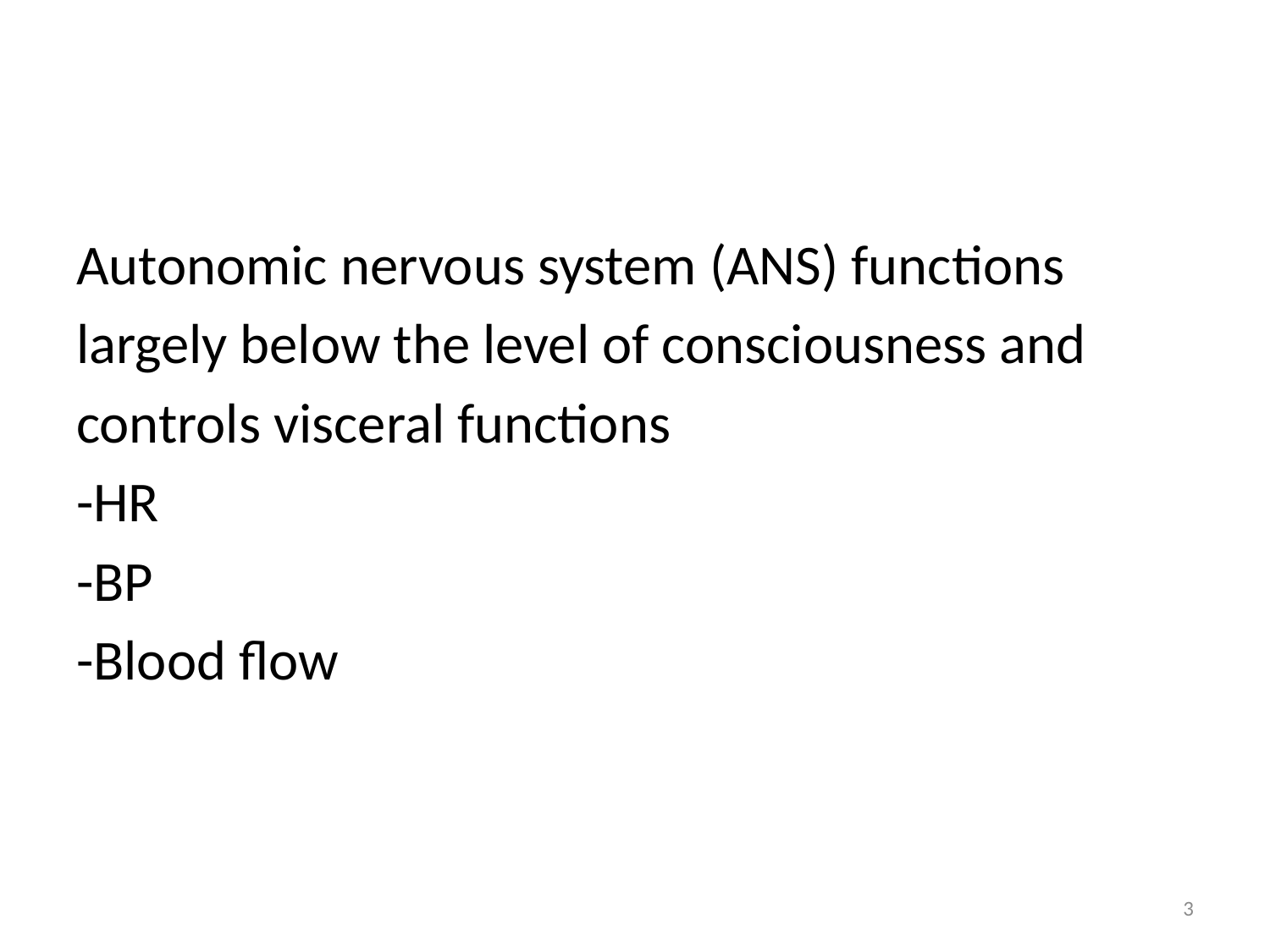

#
Autonomic nervous system (ANS) functions
largely below the level of consciousness and
controls visceral functions
-HR
-BP
-Blood flow
3